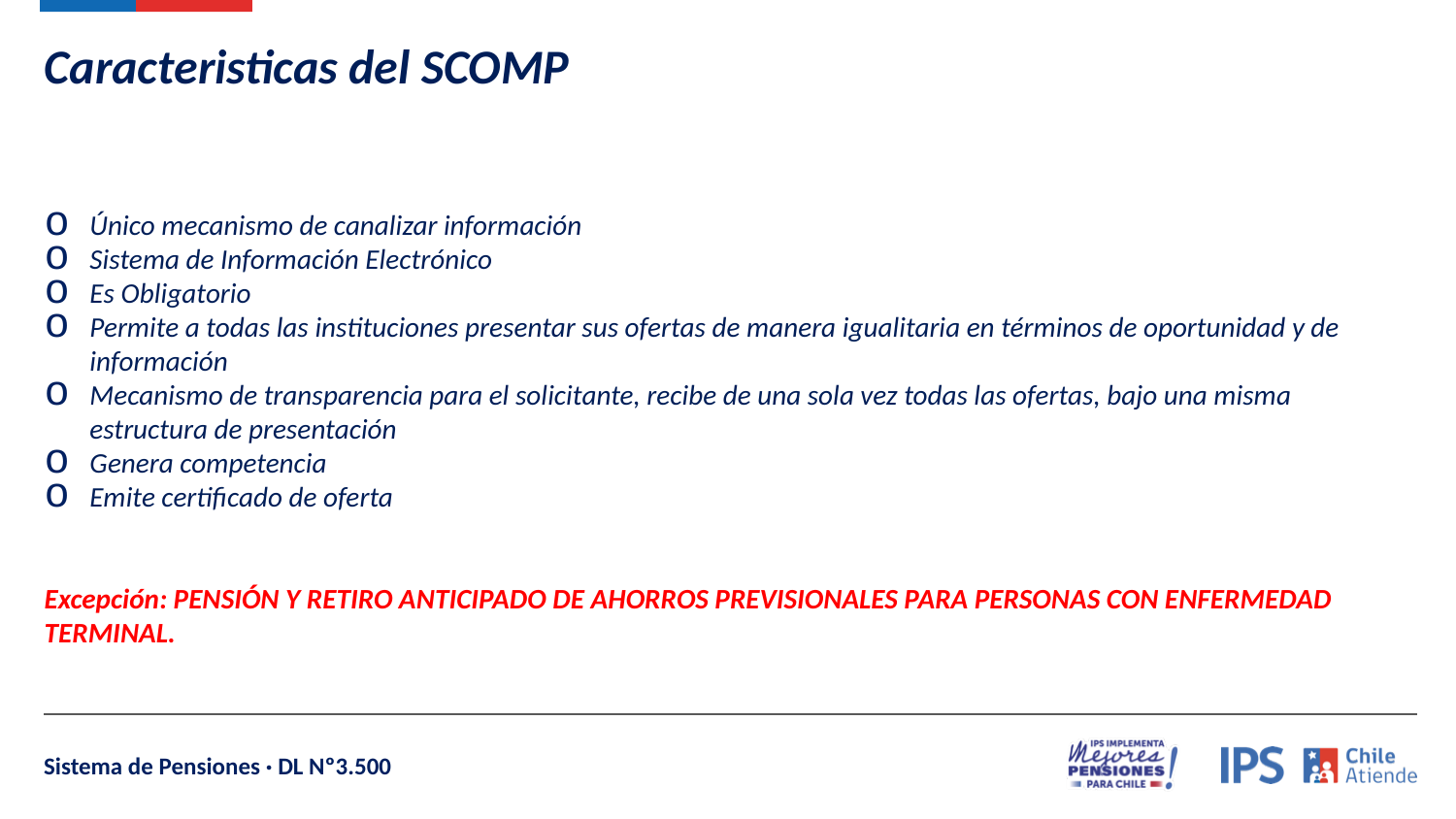

Caracteristicas del SCOMP
Único mecanismo de canalizar información
Sistema de Información Electrónico
Es Obligatorio
Permite a todas las instituciones presentar sus ofertas de manera igualitaria en términos de oportunidad y de información
Mecanismo de transparencia para el solicitante, recibe de una sola vez todas las ofertas, bajo una misma estructura de presentación
Genera competencia
Emite certificado de oferta

Excepción: PENSIÓN Y RETIRO ANTICIPADO DE AHORROS PREVISIONALES PARA PERSONAS CON ENFERMEDAD TERMINAL.